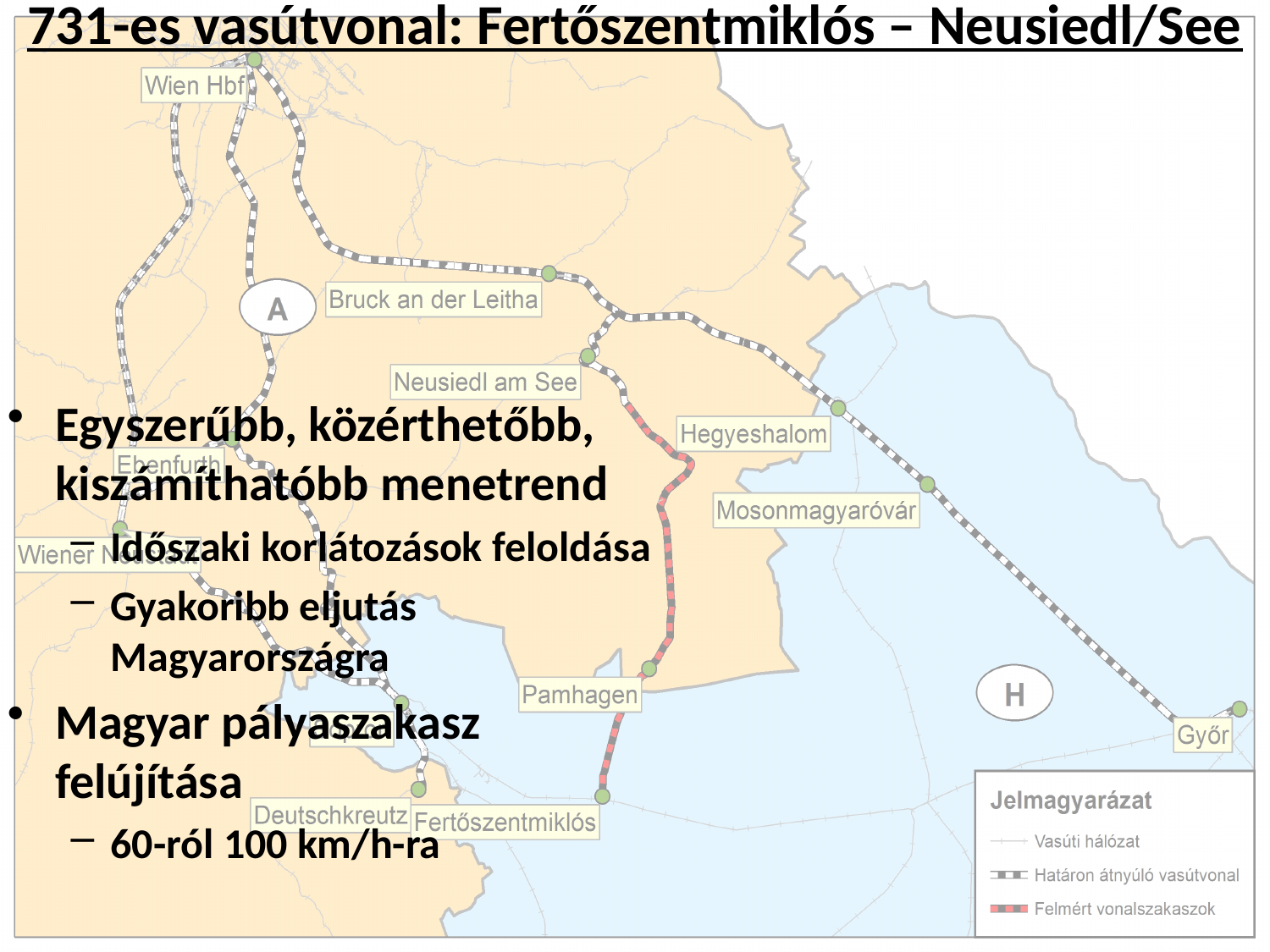

731-es vasútvonal: Fertőszentmiklós – Neusiedl/See
Egyszerűbb, közérthetőbb, kiszámíthatóbb menetrend
Időszaki korlátozások feloldása
Gyakoribb eljutás Magyarországra
Magyar pályaszakasz
felújítása
60-ról 100 km/h-ra